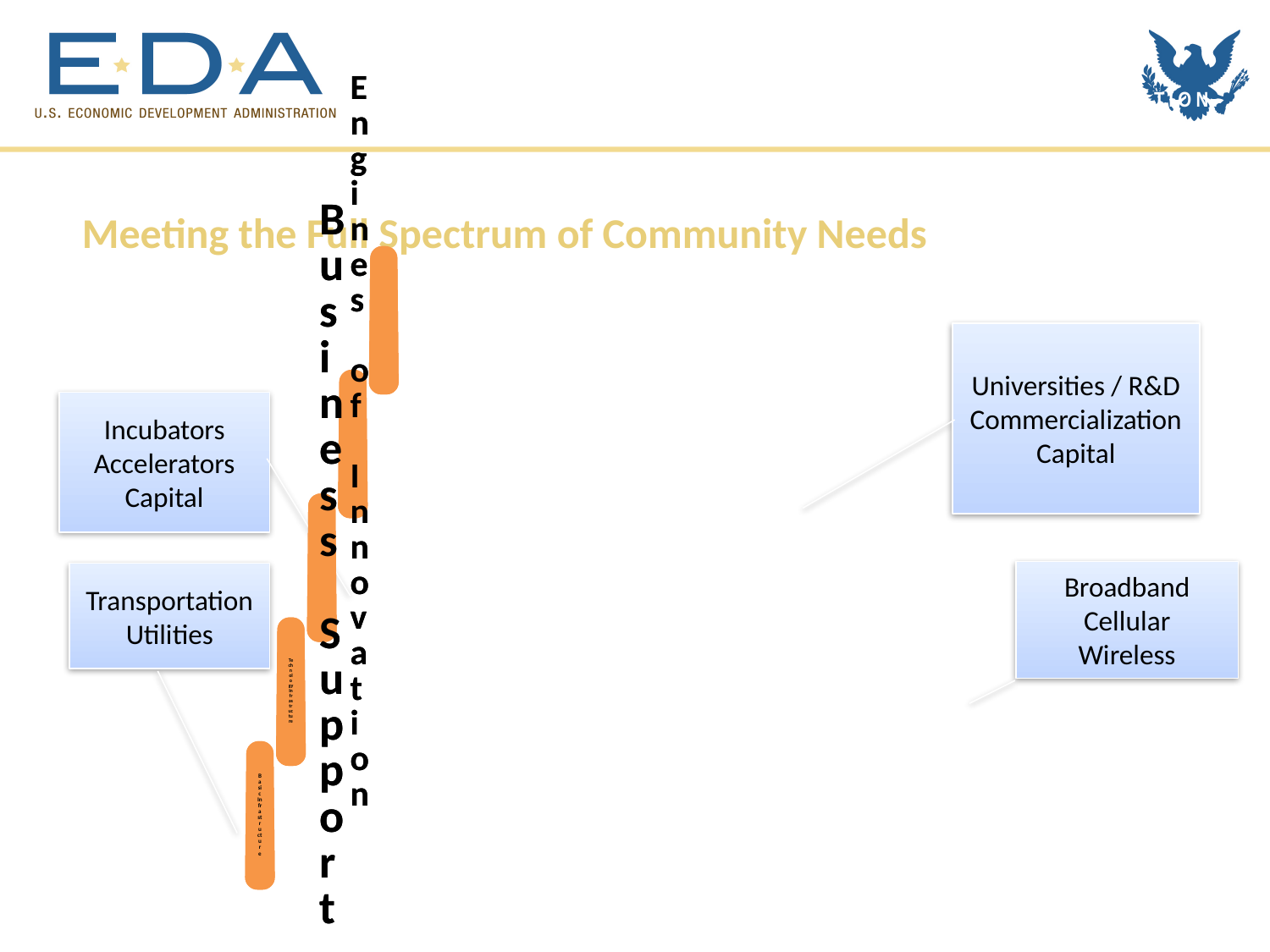

Innovation.  Regional Collaboration.  Job Creation.
Meeting the Full Spectrum of Community Needs
Basic Infrastructure
Technology Infrastructure
Basic Infrastructure
Technology Infrastructure
Universities / R&D
Commercialization
Capital
People & Culture
Incubators
Accelerators
Capital
     People & Culture
Broadband
Cellular
Wireless
Transportation
Utilities
People & Culture
                       People & Culture
                              People & Culture